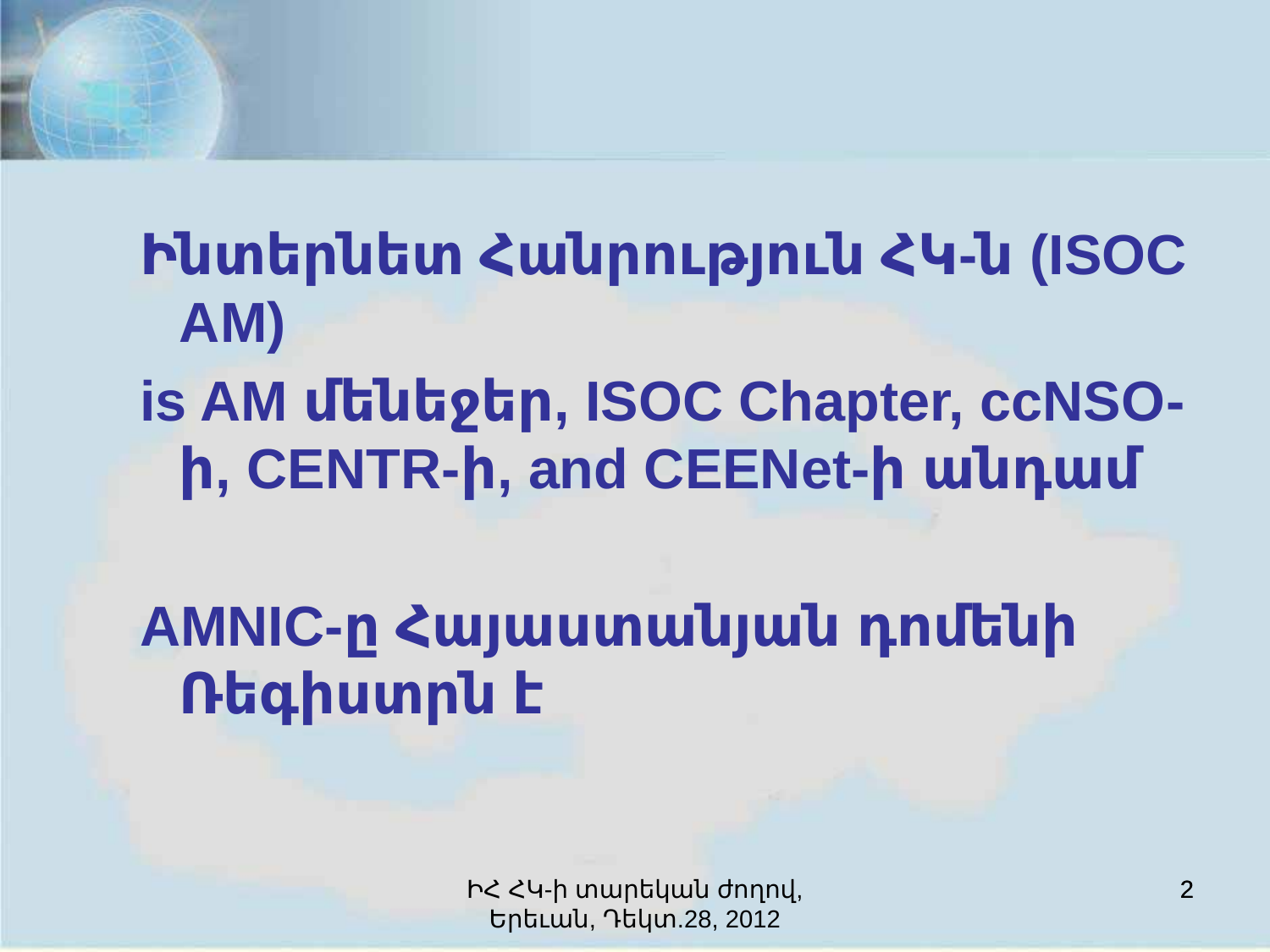

Ինտերնետ Հանրություն ՀԿ-ն (ISOC AM)
is AM մենեջեր, ISOC Chapter, ccNSO-ի, CENTR-ի, and CEENet-ի անդամ

AMNIC-ը Հայաստանյան դոմենի Ռեգիստրն է

ԻՀ ՀԿ-ի տարեկան ժողով, Երեւան, Դեկտ.28, 2012
2
2